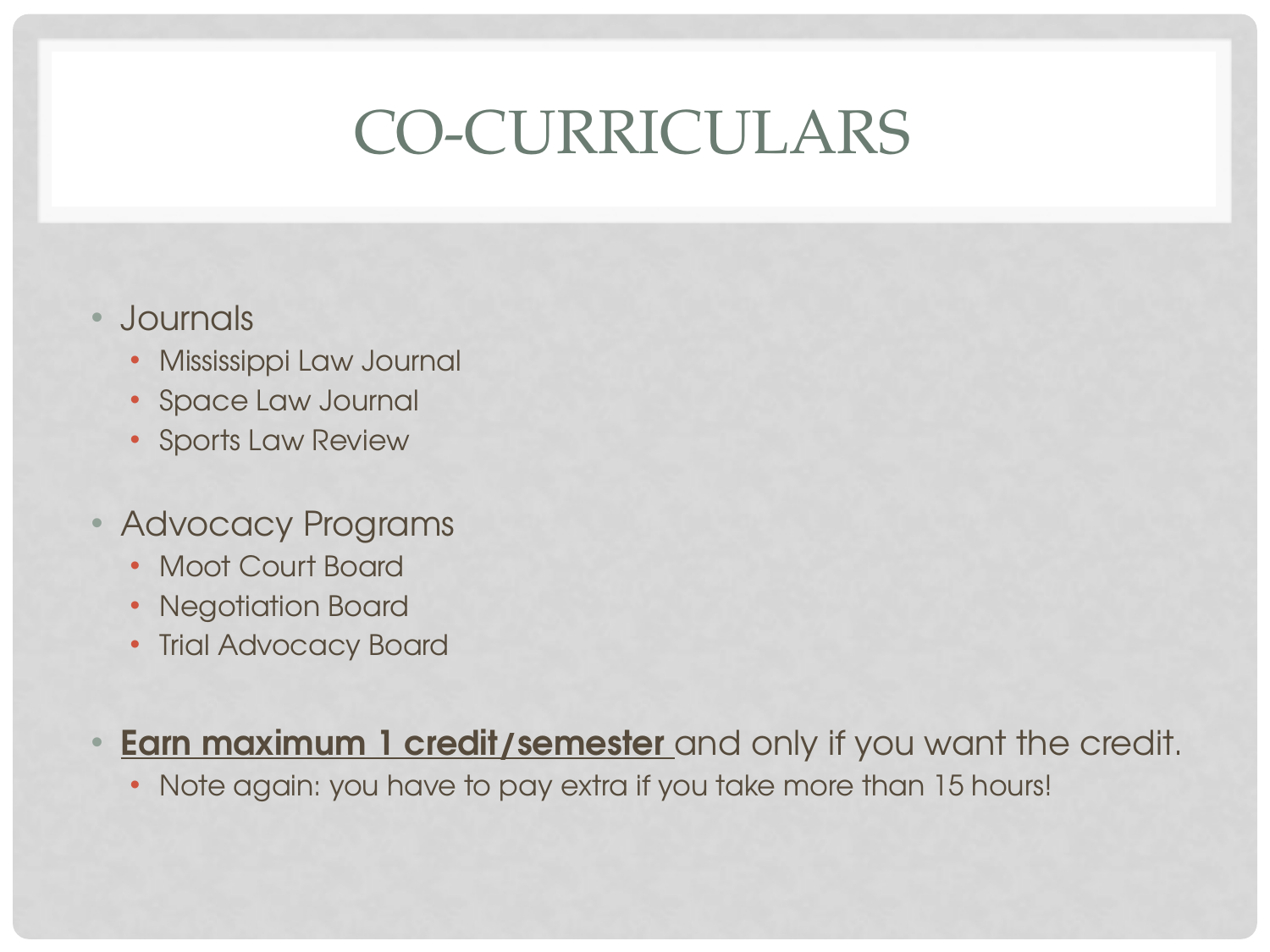

# Co-Curriculars

Journals
Mississippi Law Journal
Space Law Journal
Sports Law Review

Advocacy Programs
Moot Court Board
Negotiation Board
Trial Advocacy Board

Earn maximum 1 credit/semester and only if you want the credit.
Note again: you have to pay extra if you take more than 15 hours!